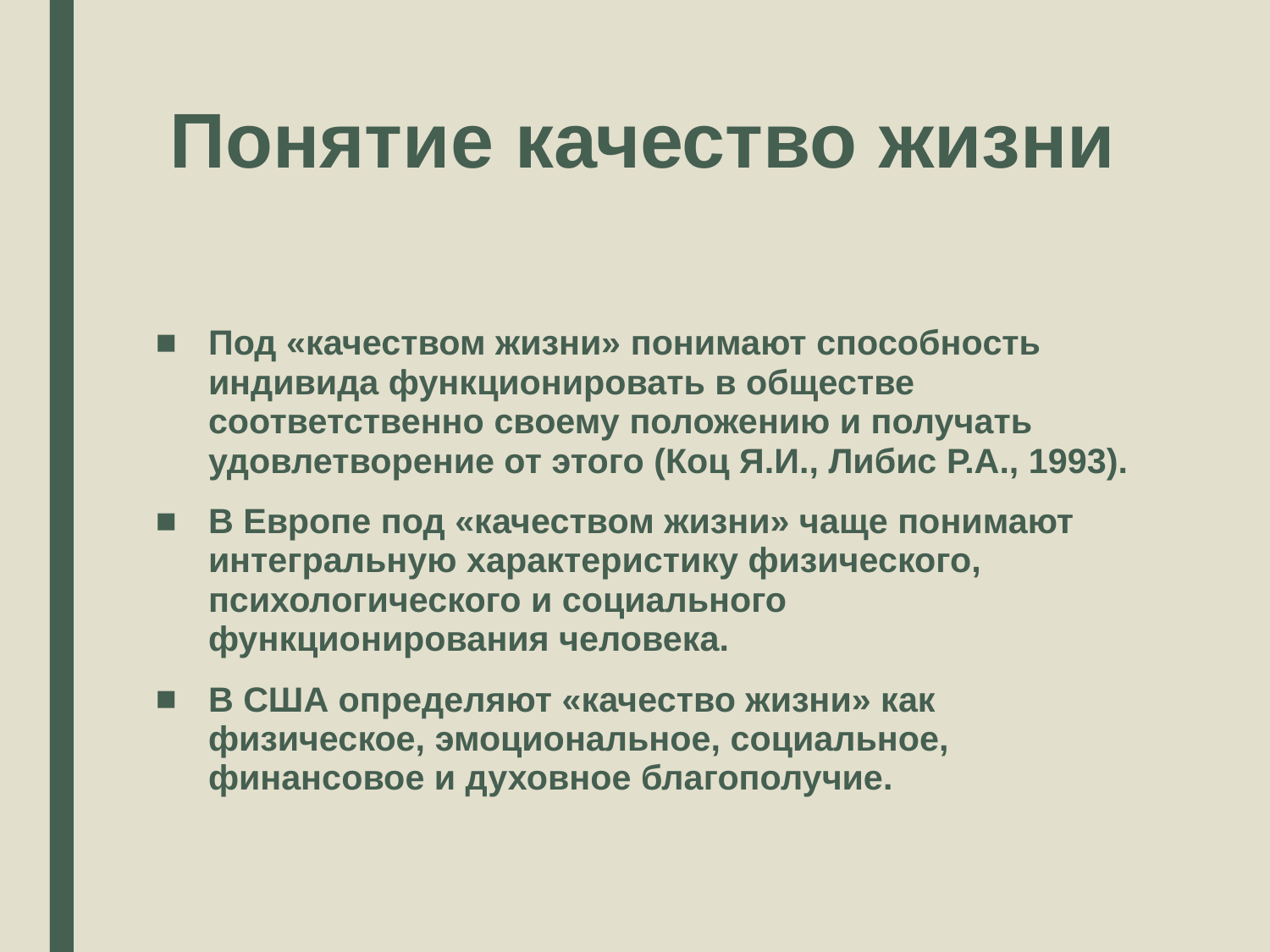

# Понятие качество жизни
Под «качеством жизни» понимают способность индивида функционировать в обществе соответственно своему положению и получать удовлетворение от этого (Коц Я.И., Либис Р.А., 1993).
В Европе под «качеством жизни» чаще понимают интегральную характеристику физического, психологического и социального функционирования человека.
В США определяют «качество жизни» как физическое, эмоциональное, социальное, финансовое и духовное благополучие.